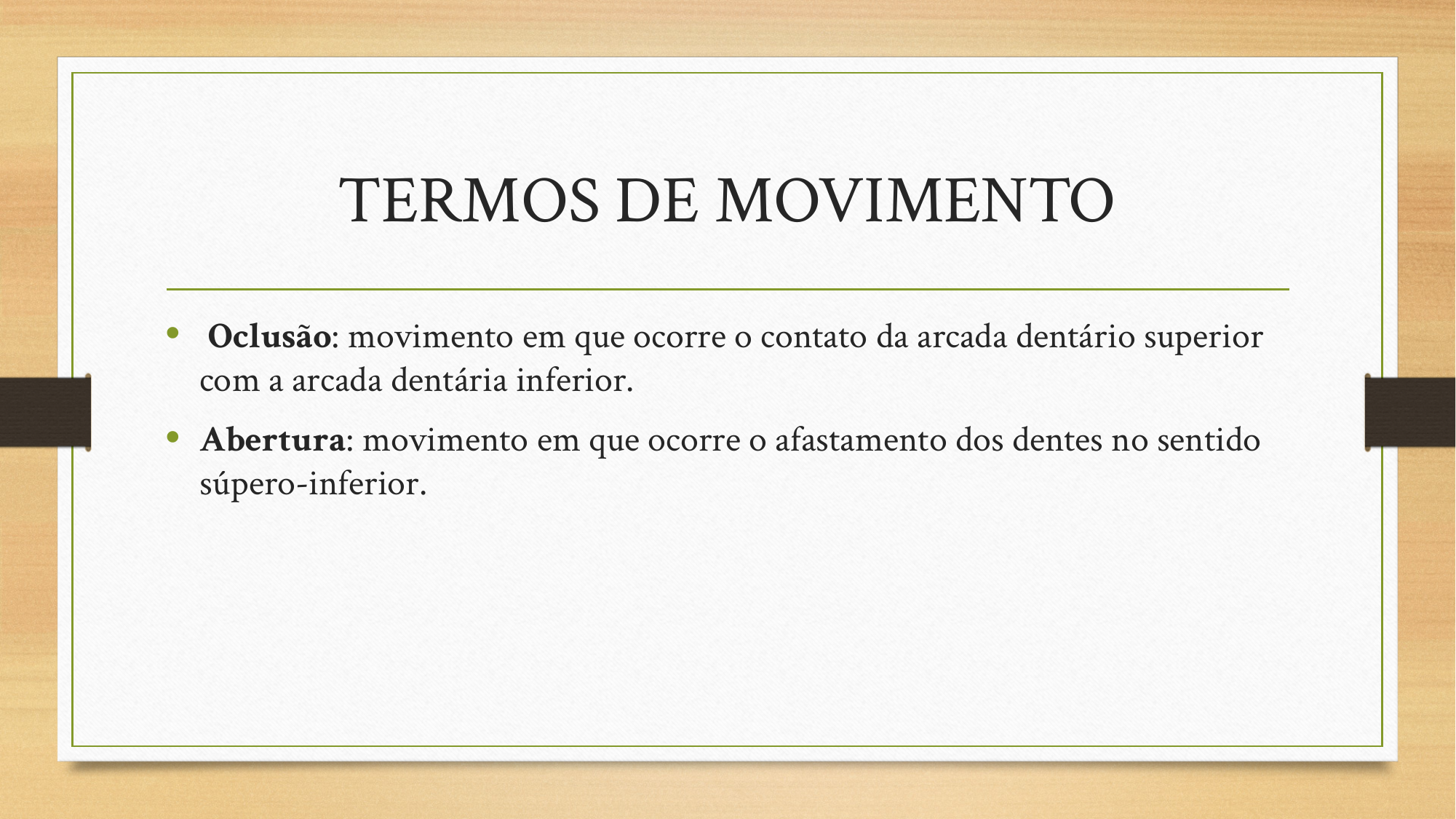

# TERMOS DE MOVIMENTO
 Oclusão: movimento em que ocorre o contato da arcada dentário superior com a arcada dentária inferior.
Abertura: movimento em que ocorre o afastamento dos dentes no sentido súpero-inferior.